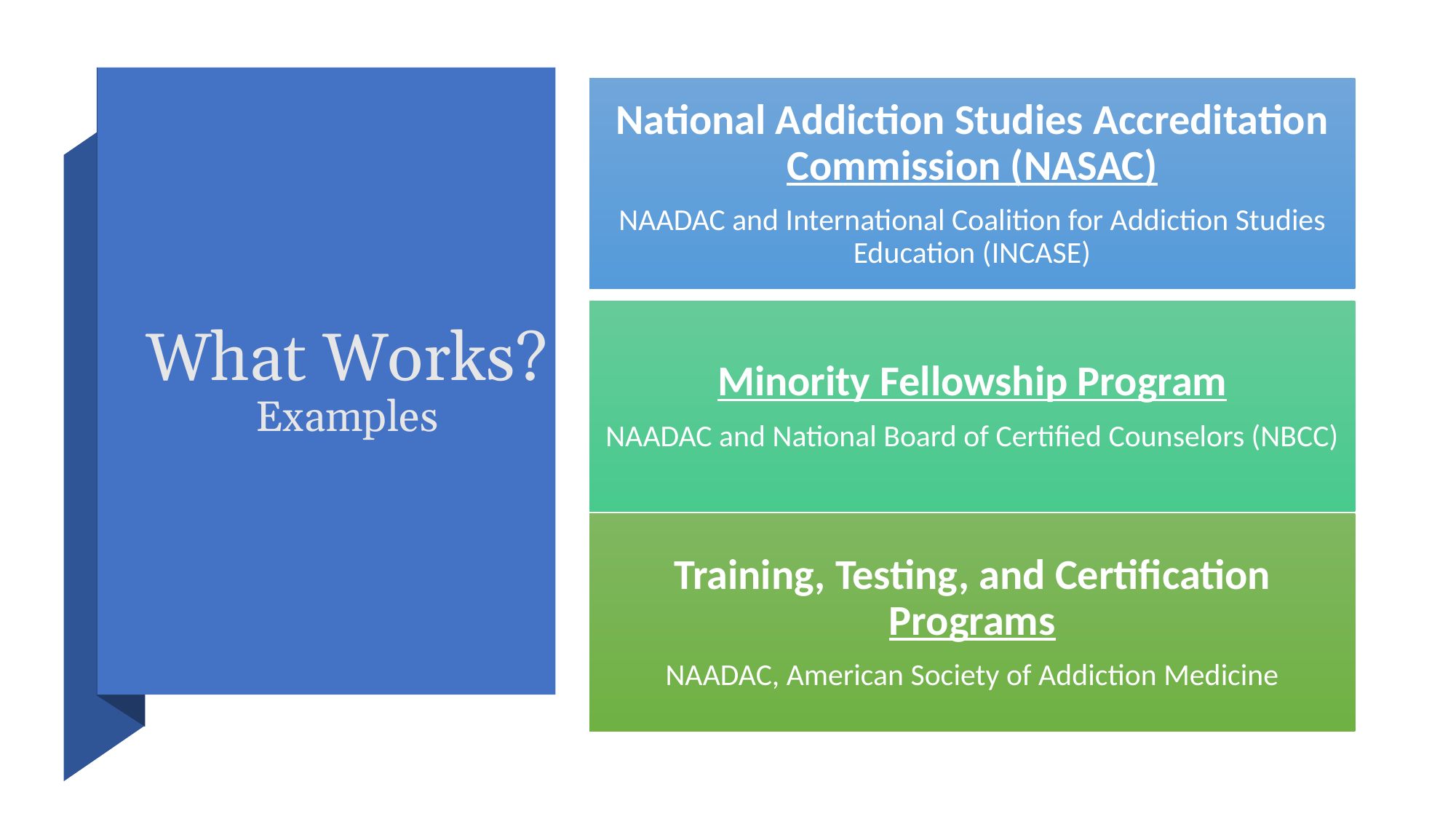

National Addiction Studies Accreditation Commission (NASAC)
NAADAC and International Coalition for Addiction Studies Education (INCASE)
Minority Fellowship Program
NAADAC and National Board of Certified Counselors (NBCC)
Training, Testing, and Certification Programs
NAADAC, American Society of Addiction Medicine
# What Works? Examples